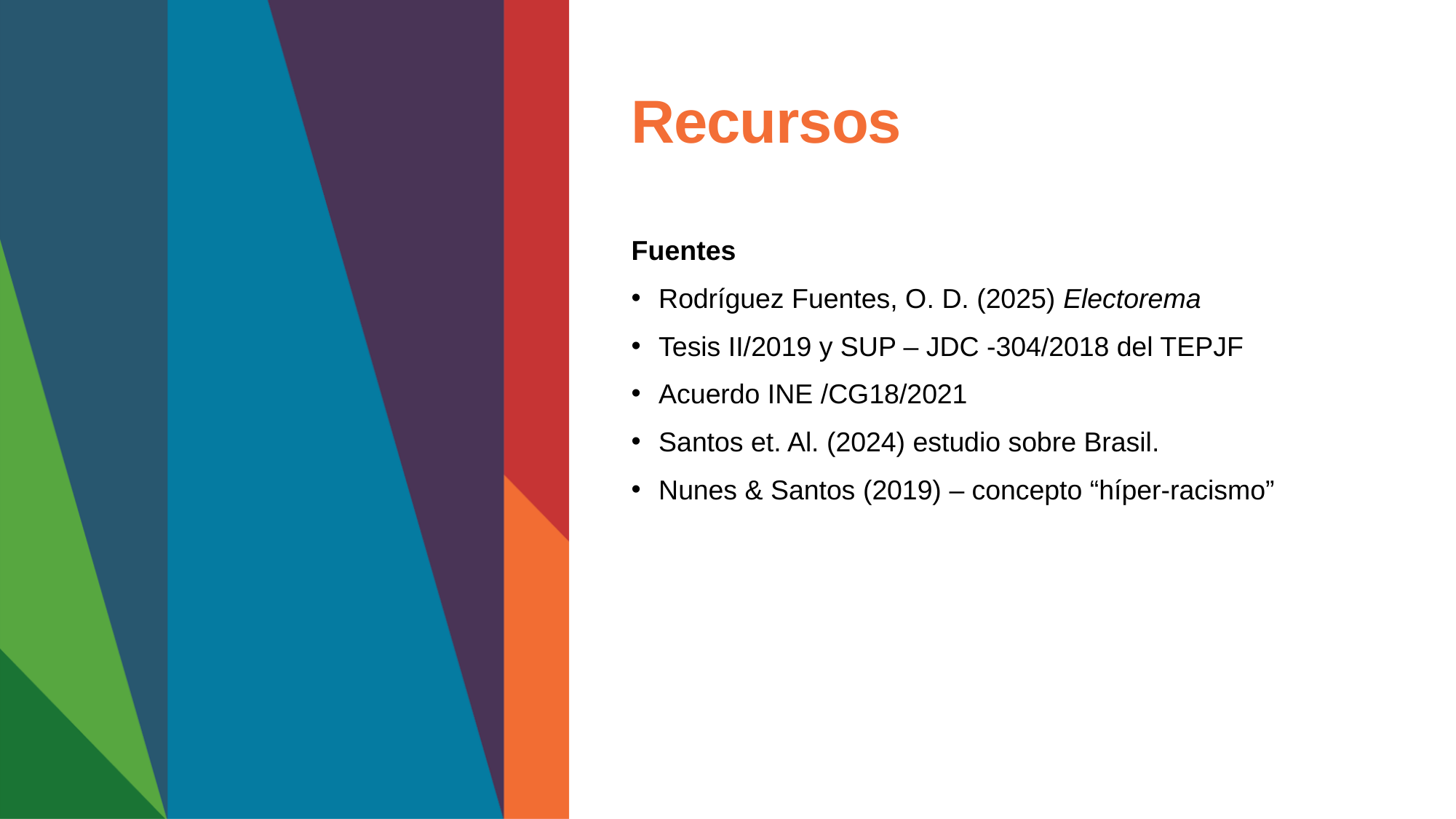

# Recursos
Fuentes
Rodríguez Fuentes, O. D. (2025) Electorema
Tesis II/2019 y SUP – JDC -304/2018 del TEPJF
Acuerdo INE /CG18/2021
Santos et. Al. (2024) estudio sobre Brasil.
Nunes & Santos (2019) – concepto “híper-racismo”